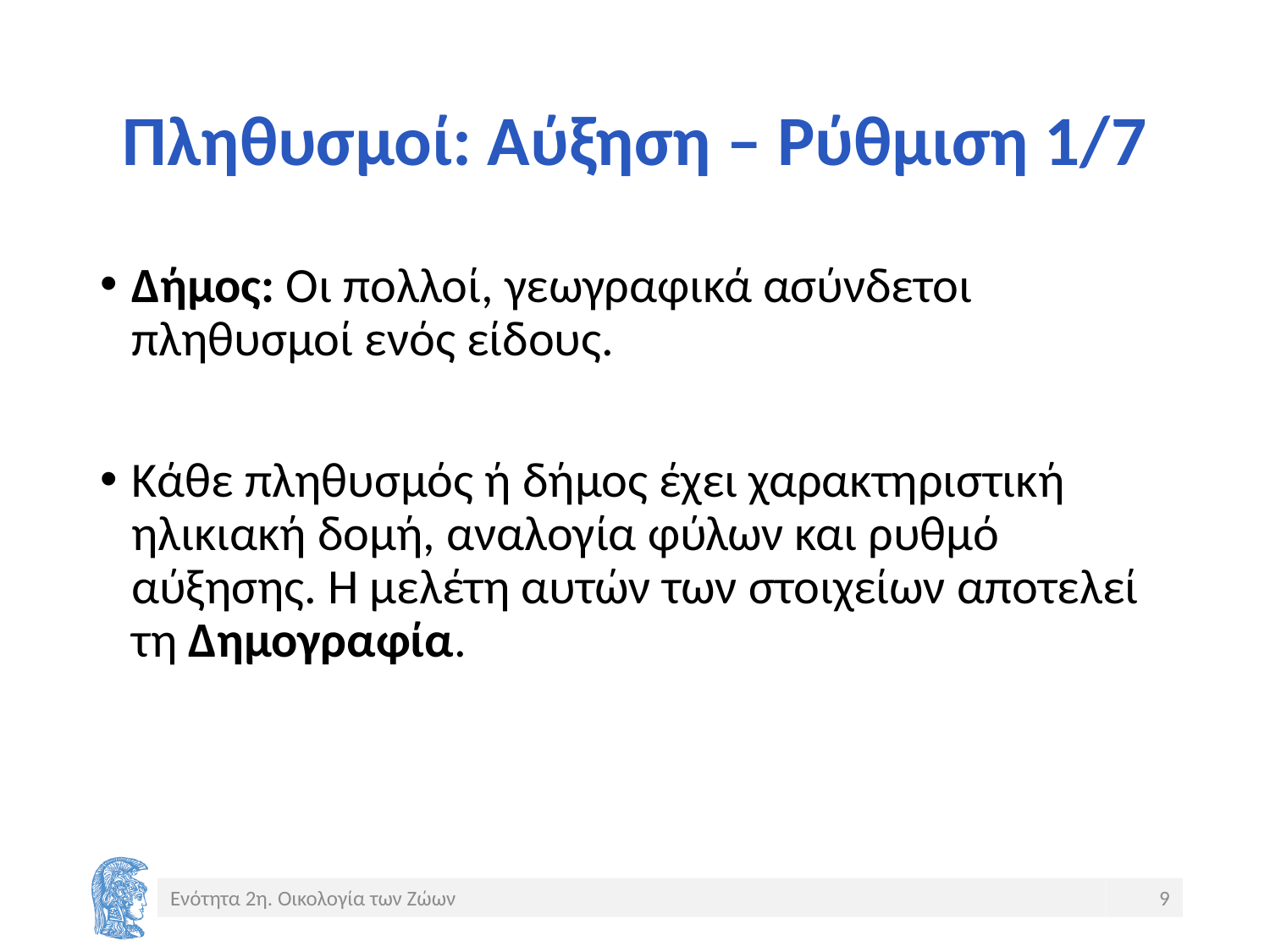

# Πληθυσμοί: Αύξηση – Ρύθμιση 1/7
Δήμος: Οι πολλοί, γεωγραφικά ασύνδετοι πληθυσμοί ενός είδους.

Κάθε πληθυσμός ή δήμος έχει χαρακτηριστική ηλικιακή δομή, αναλογία φύλων και ρυθμό αύξησης. Η μελέτη αυτών των στοιχείων αποτελεί τη Δημογραφία.

Ενότητα 2η. Οικολογία των Ζώων
9